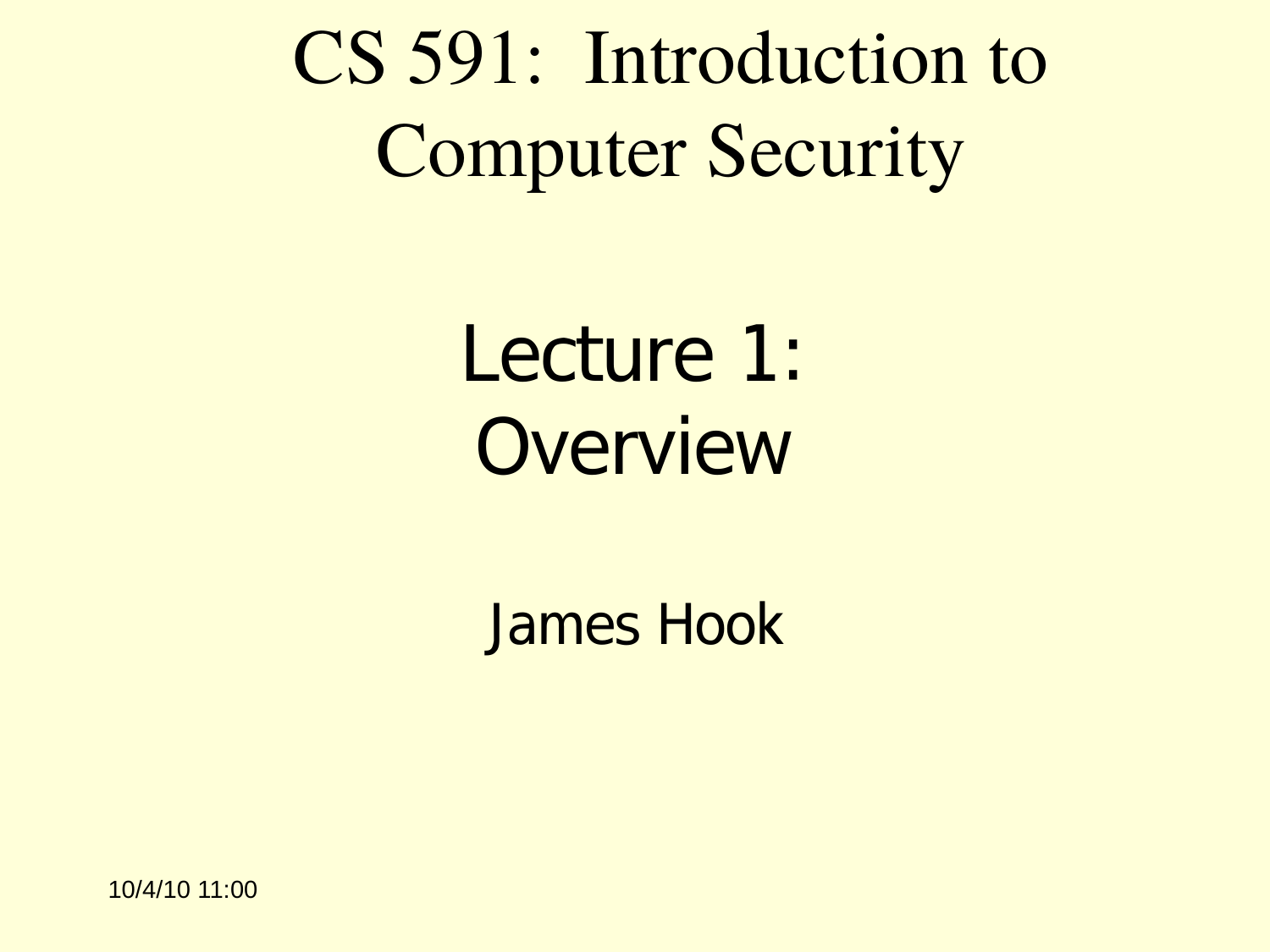

CS 591:  Introduction to Computer Security
# Lecture 1: Overview
James Hook
10/4/10 11:00